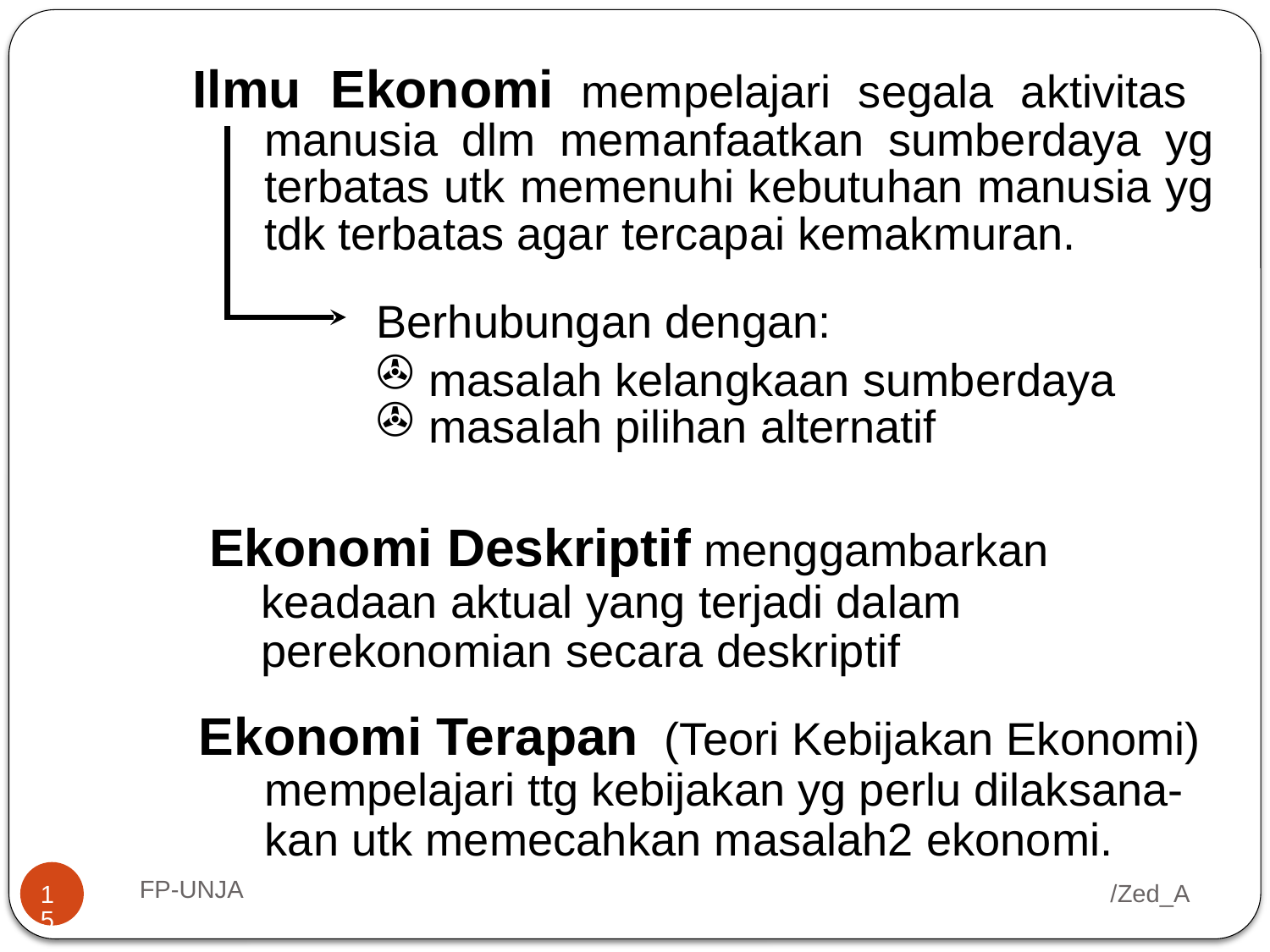

Ilmu Ekonomi mempelajari segala aktivitas  manusia dlm memanfaatkan sumberdaya yg terbatas utk memenuhi kebutuhan manusia yg tdk terbatas agar tercapai kemakmuran.

Berhubungan dengan:
masalah kelangkaan sumberdaya
masalah pilihan alternatif
Ekonomi Deskriptif menggambarkan keadaan aktual yang terjadi dalam perekonomian secara deskriptif
Ekonomi Terapan  (Teori Kebijakan Ekonomi) mempelajari ttg kebijakan yg perlu dilaksana-kan utk memecahkan masalah2 ekonomi.
FP-UNJA
/Zed_A
15